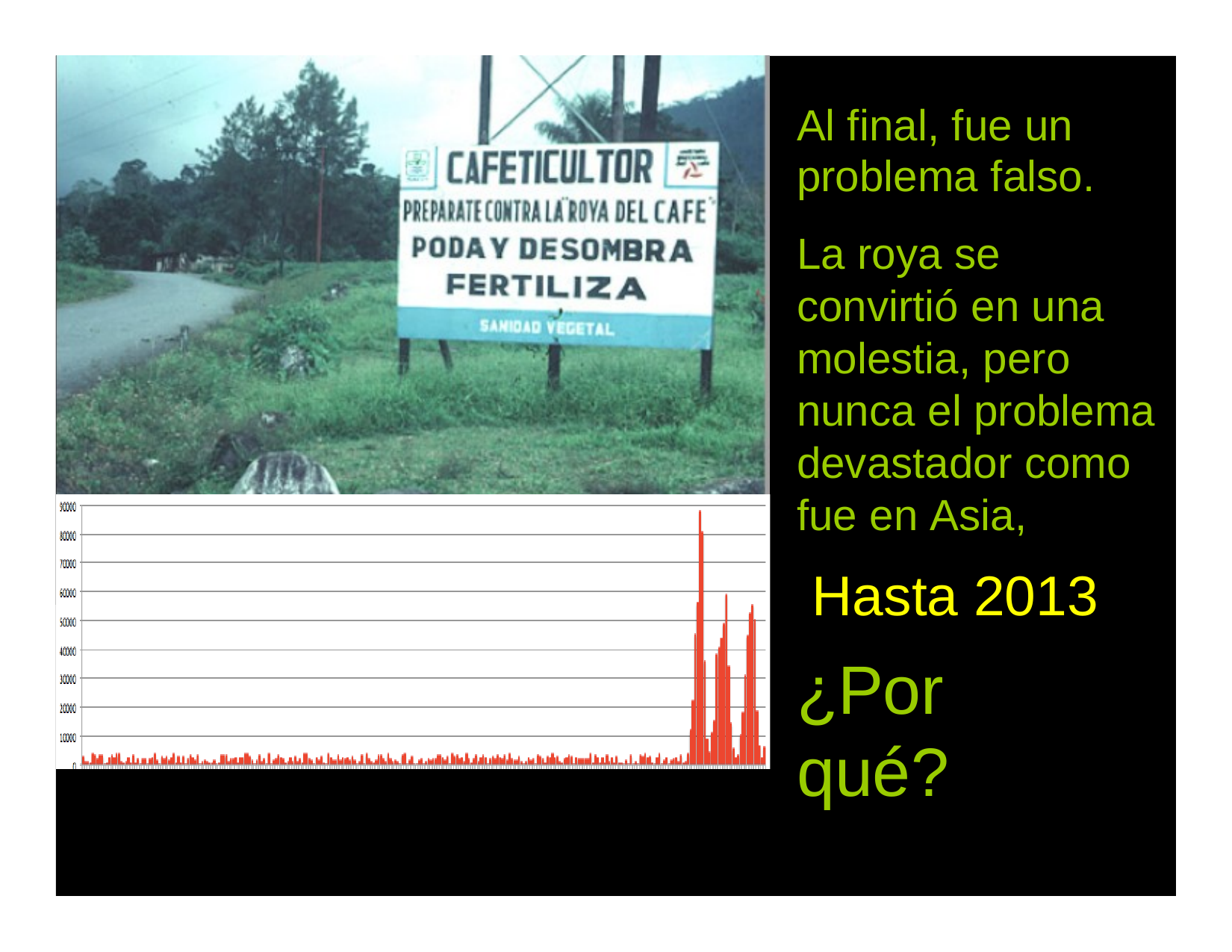

Al final, fue un problema falso.
La roya se convirtió en una molestia, pero nunca el problema devastador como fue en Asia,
Hasta 2013
¿Por qué?